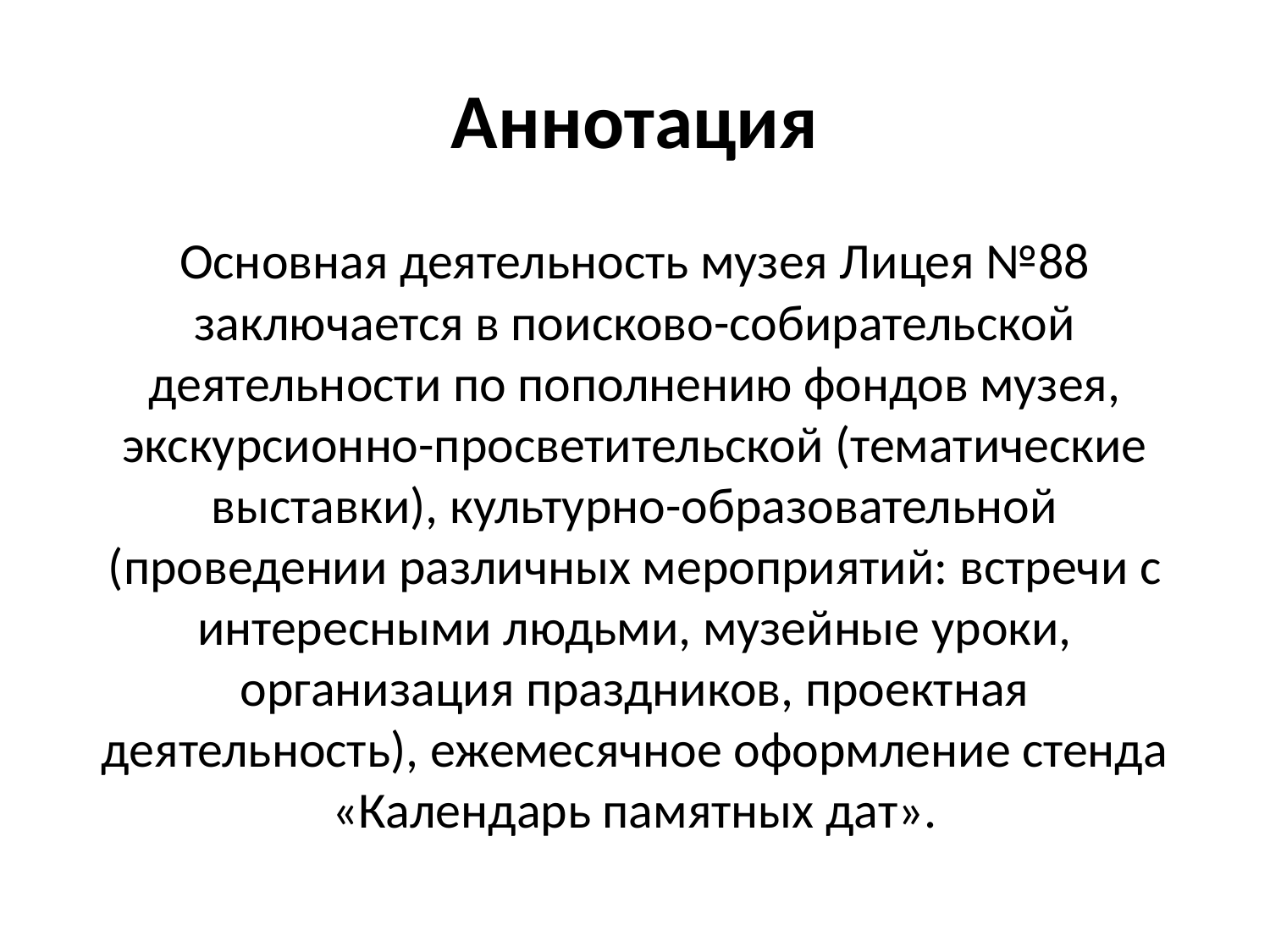

# Аннотация
Основная деятельность музея Лицея №88 заключается в поисково-собирательской деятельности по пополнению фондов музея, экскурсионно-просветительской (тематические выставки), культурно-образовательной (проведении различных мероприятий: встречи с интересными людьми, музейные уроки, организация праздников, проектная деятельность), ежемесячное оформление стенда «Календарь памятных дат».